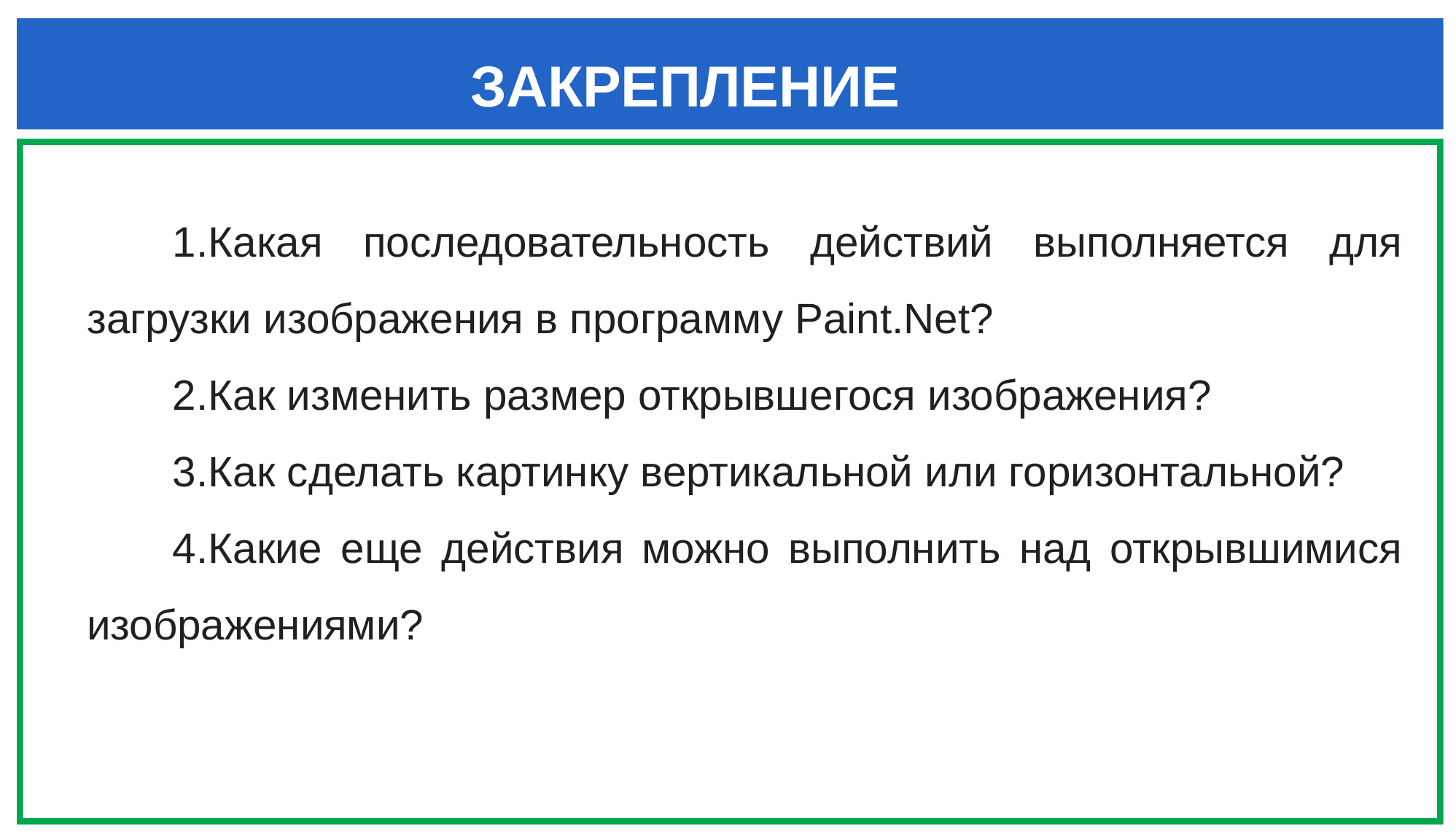

ЗАКРЕПЛЕНИЕ
Какая последовательность действий выполняется для загрузки изображения в программу Paint.Net?
Как изменить размер открывшегося изображения?
Как сделать картинку вертикальной или горизонтальной?
Какие еще действия можно выполнить над открывшимися изображениями?